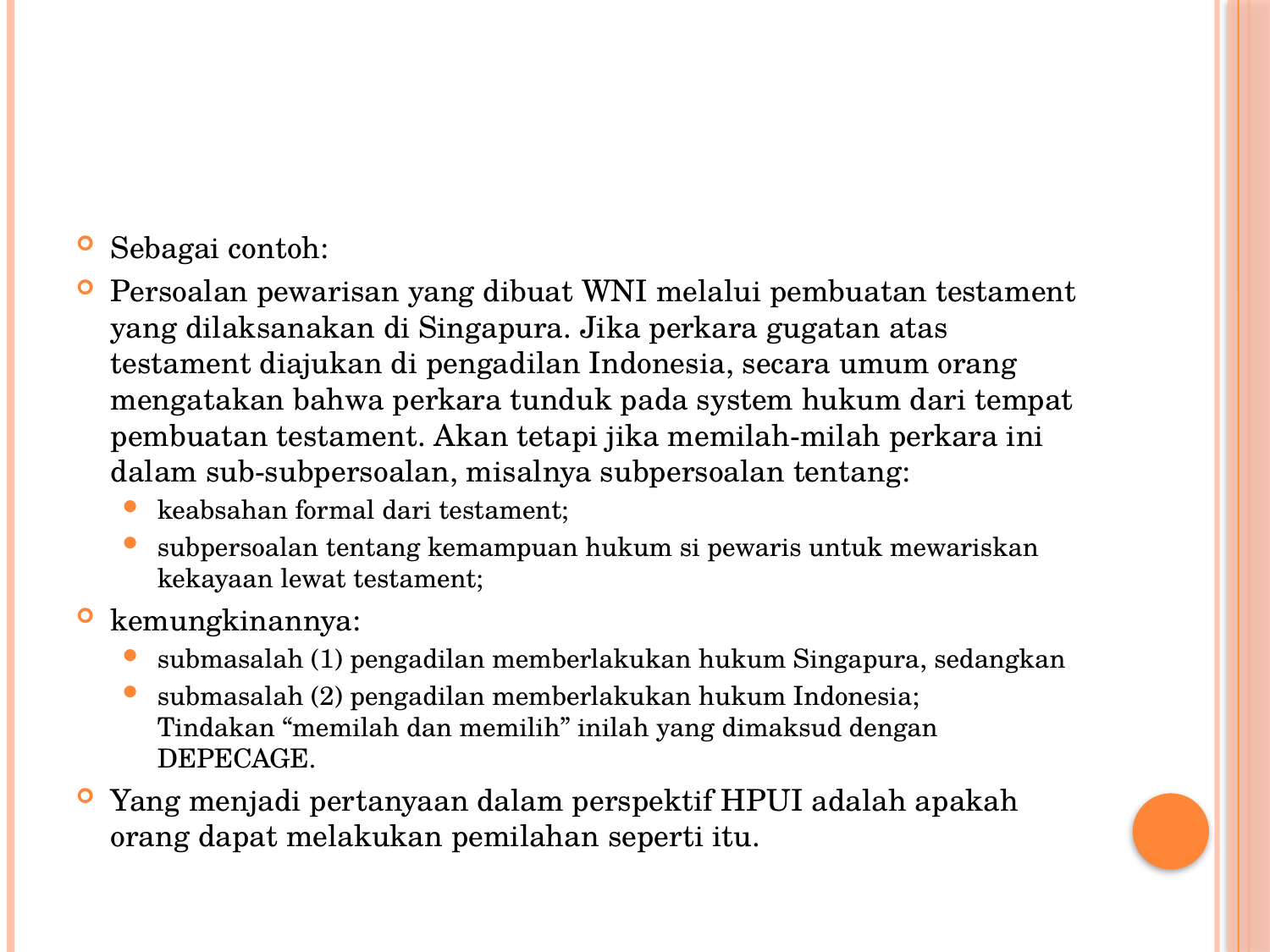

#
Sebagai contoh:
Persoalan pewarisan yang dibuat WNI melalui pembuatan testament yang dilaksanakan di Singapura. Jika perkara gugatan atas testament diajukan di pengadilan Indonesia, secara umum orang mengatakan bahwa perkara tunduk pada system hukum dari tempat pembuatan testament. Akan tetapi jika memilah-milah perkara ini dalam sub-subpersoalan, misalnya subpersoalan tentang:
keabsahan formal dari testament;
subpersoalan tentang kemampuan hukum si pewaris untuk mewariskan kekayaan lewat testament;
kemungkinannya:
submasalah (1) pengadilan memberlakukan hukum Singapura, sedangkan
submasalah (2) pengadilan memberlakukan hukum Indonesia;
Tindakan “memilah dan memilih” inilah yang dimaksud dengan DEPECAGE.
Yang menjadi pertanyaan dalam perspektif HPUI adalah apakah orang dapat melakukan pemilahan seperti itu.